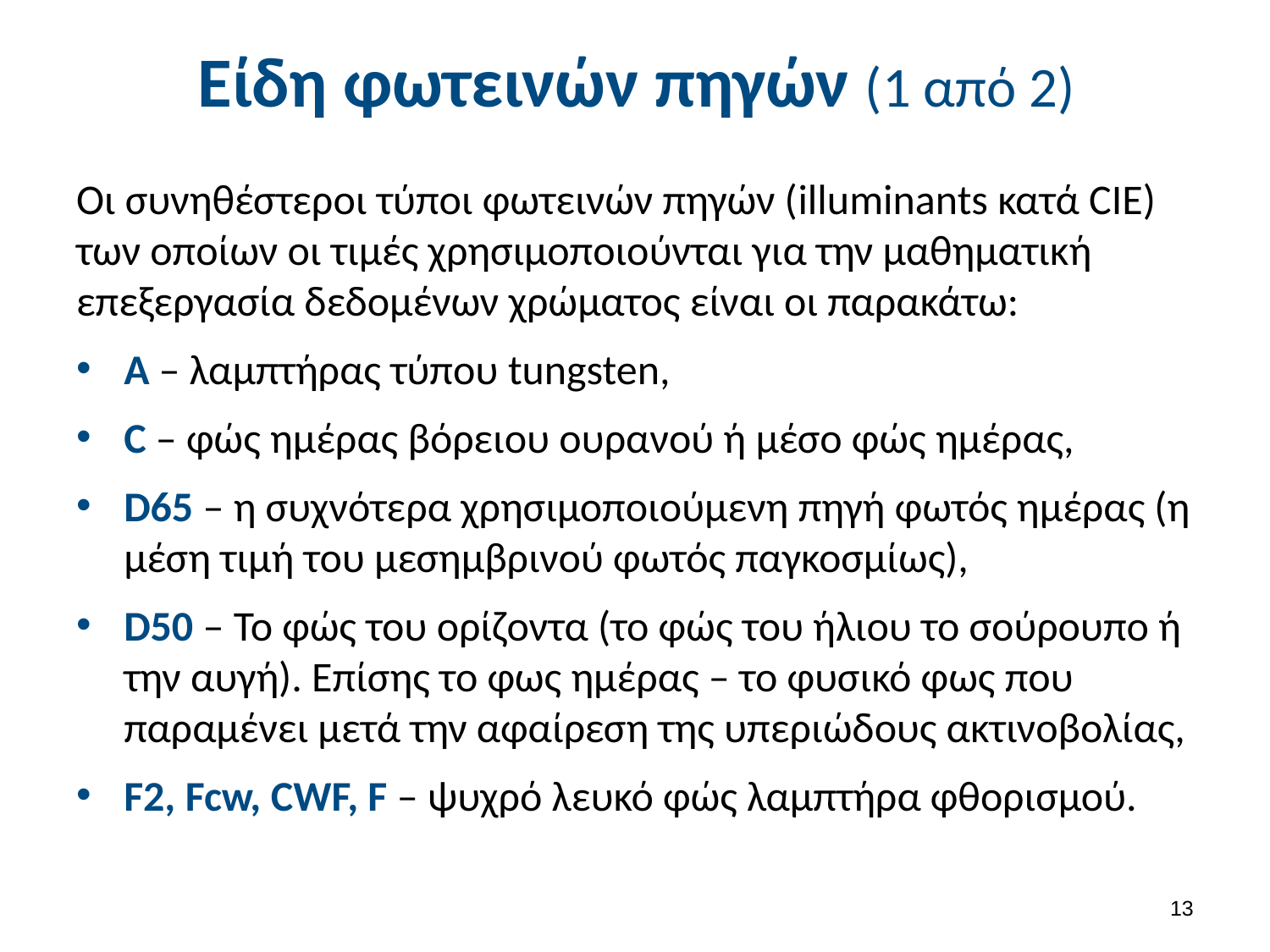

# Είδη φωτεινών πηγών (1 από 2)
Οι συνηθέστεροι τύποι φωτεινών πηγών (illuminants κατά CIE) των οποίων οι τιμές χρησιμοποιούνται για την μαθηματική επεξεργασία δεδομένων χρώματος είναι οι παρακάτω:
A – λαμπτήρας τύπου tungsten,
C – φώς ημέρας βόρειου ουρανού ή μέσο φώς ημέρας,
D65 – η συχνότερα χρησιμοποιούμενη πηγή φωτός ημέρας (η μέση τιμή του μεσημβρινού φωτός παγκοσμίως),
D50 – Το φώς του ορίζοντα (το φώς του ήλιου το σούρουπο ή την αυγή). Επίσης το φως ημέρας – το φυσικό φως που παραμένει μετά την αφαίρεση της υπεριώδους ακτινοβολίας,
F2, Fcw, CWF, F – ψυχρό λευκό φώς λαμπτήρα φθορισμού.
13